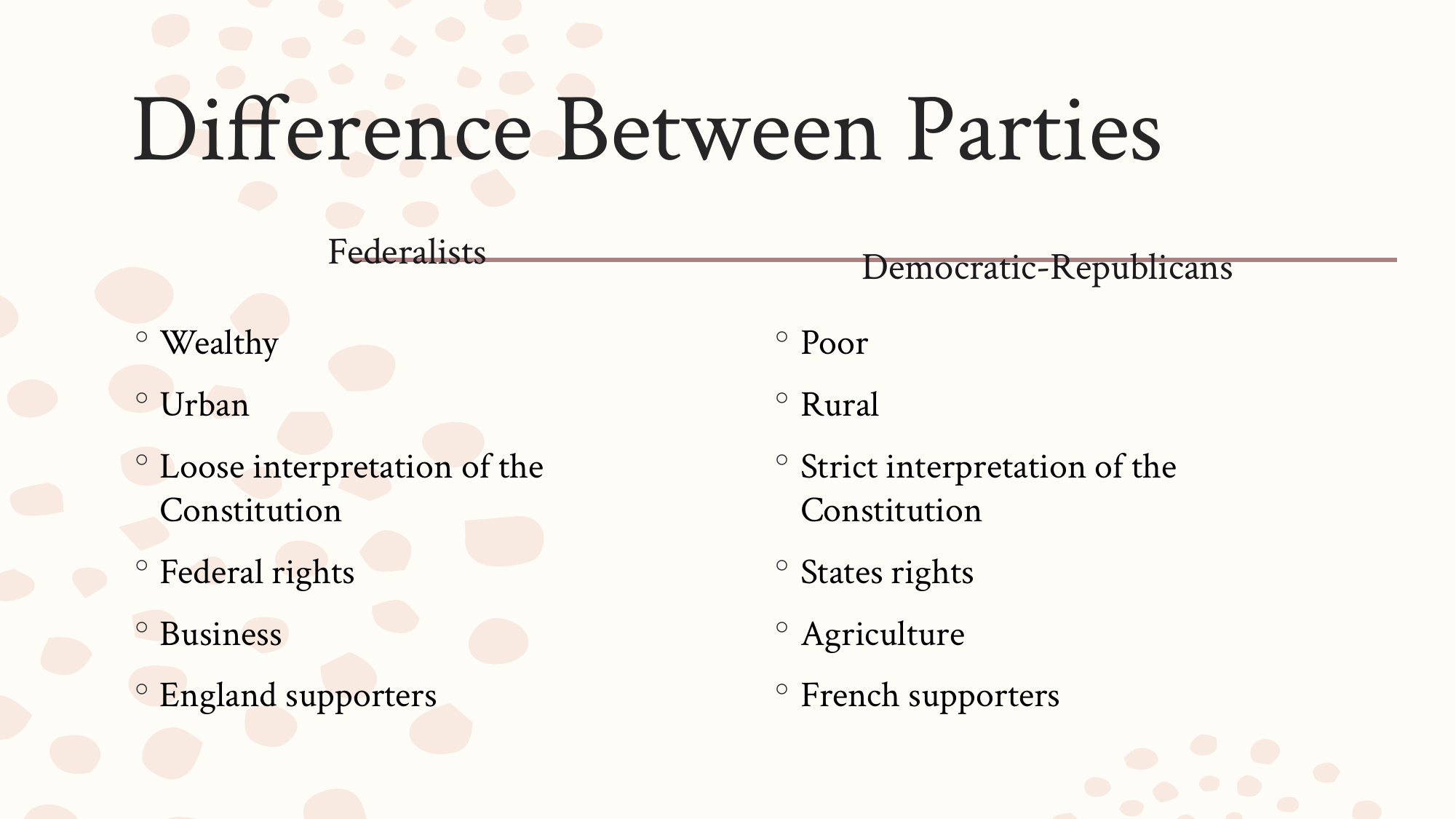

# Difference Between Parties
Federalists
Democratic-Republicans
Wealthy
Urban
Loose interpretation of the Constitution
Federal rights
Business
England supporters
Poor
Rural
Strict interpretation of the Constitution
States rights
Agriculture
French supporters